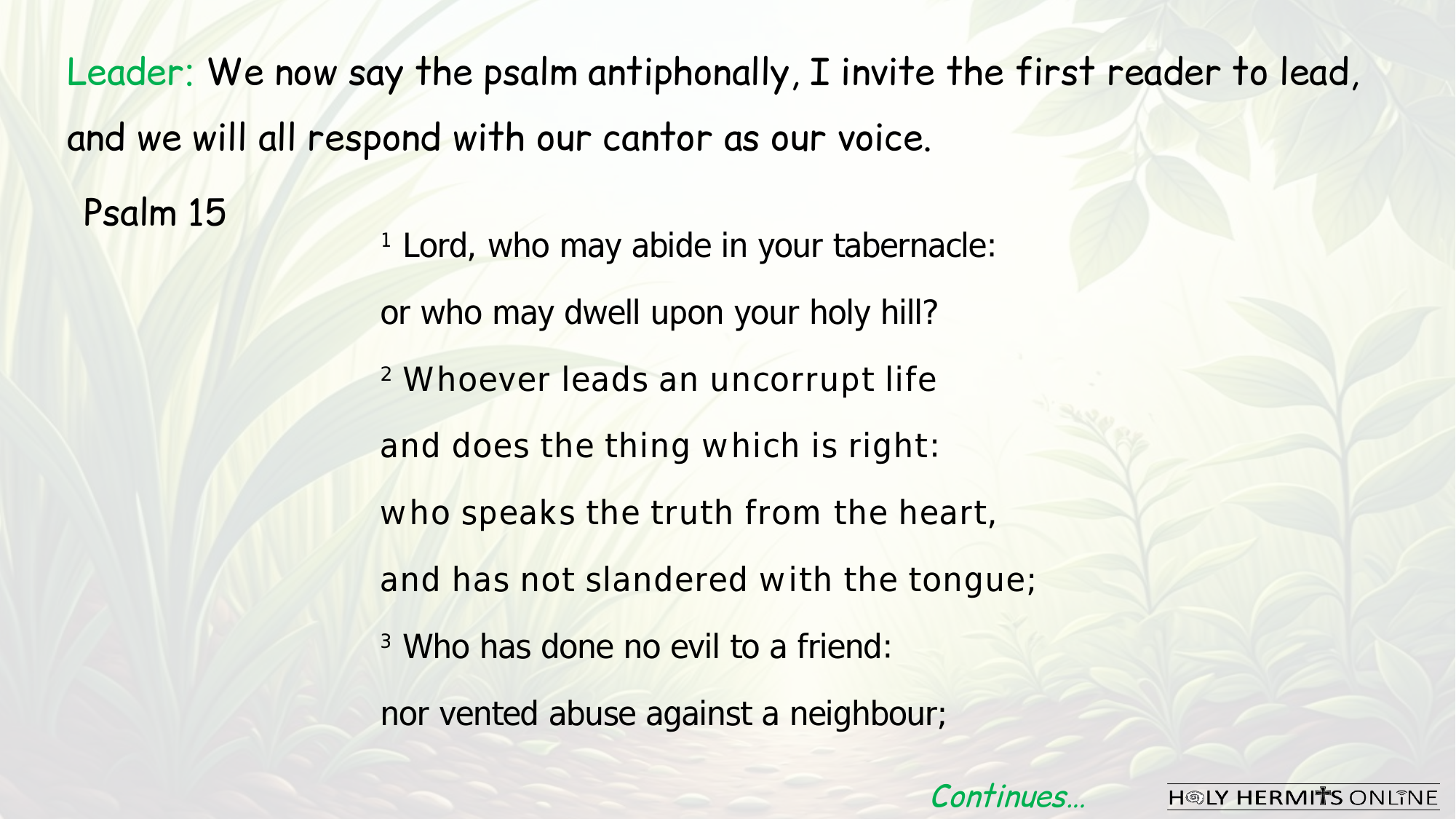

Leader: We now say the psalm antiphonally, I invite the first reader to lead, and we will all respond with our cantor as our voice.
Psalm 15
1 Lord, who may abide in your tabernacle:
or who may dwell upon your holy hill?
2 Whoever leads an uncorrupt life
and does the thing which is right:
who speaks the truth from the heart,
and has not slandered with the tongue;
3 Who has done no evil to a friend:
nor vented abuse against a neighbour;
Continues…